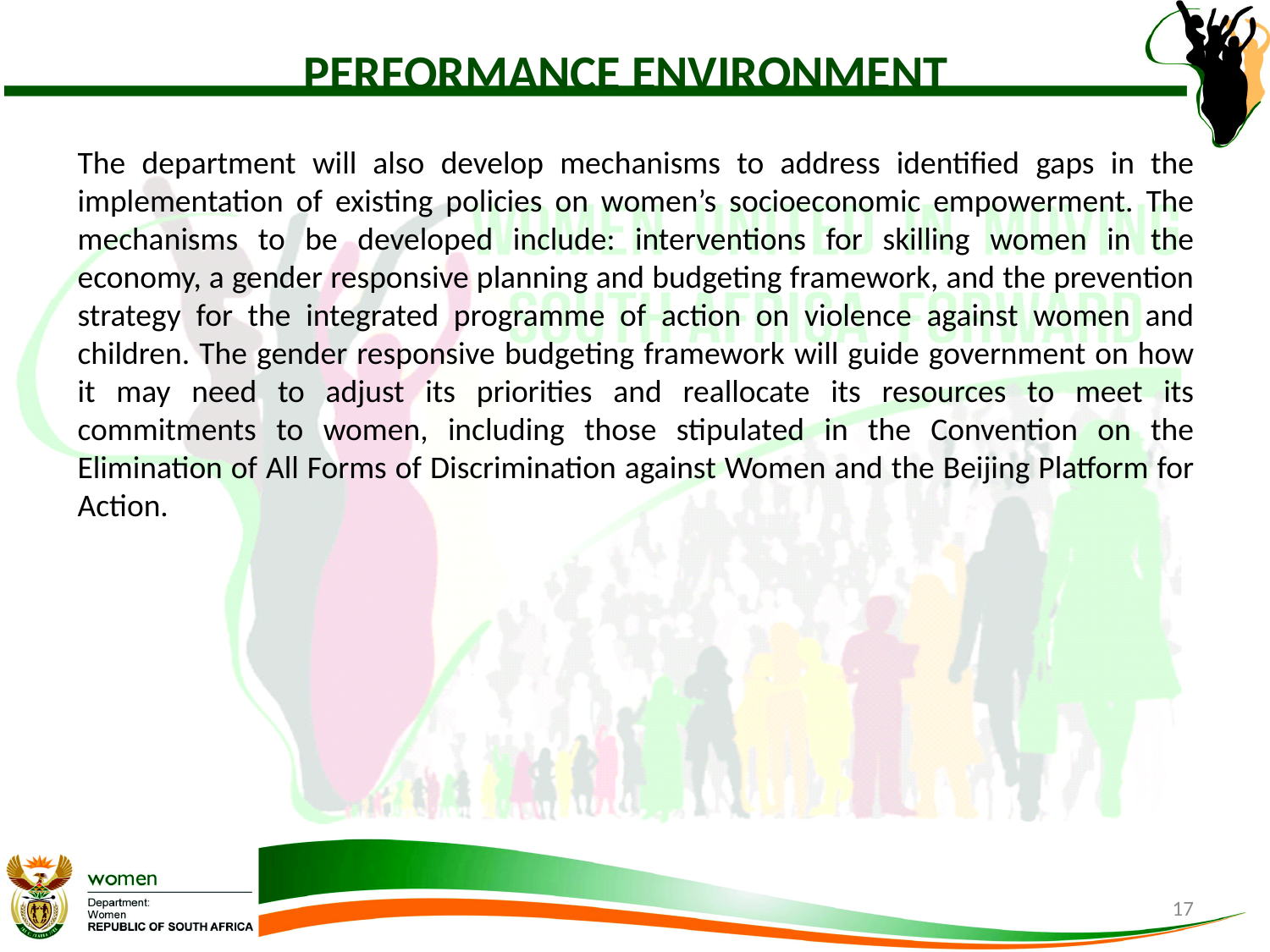

# PERFORMANCE ENVIRONMENT
The department will also develop mechanisms to address identified gaps in the implementation of existing policies on women’s socioeconomic empowerment. The mechanisms to be developed include: interventions for skilling women in the economy, a gender responsive planning and budgeting framework, and the prevention strategy for the integrated programme of action on violence against women and children. The gender responsive budgeting framework will guide government on how it may need to adjust its priorities and reallocate its resources to meet its commitments to women, including those stipulated in the Convention on the Elimination of All Forms of Discrimination against Women and the Beijing Platform for Action.
17